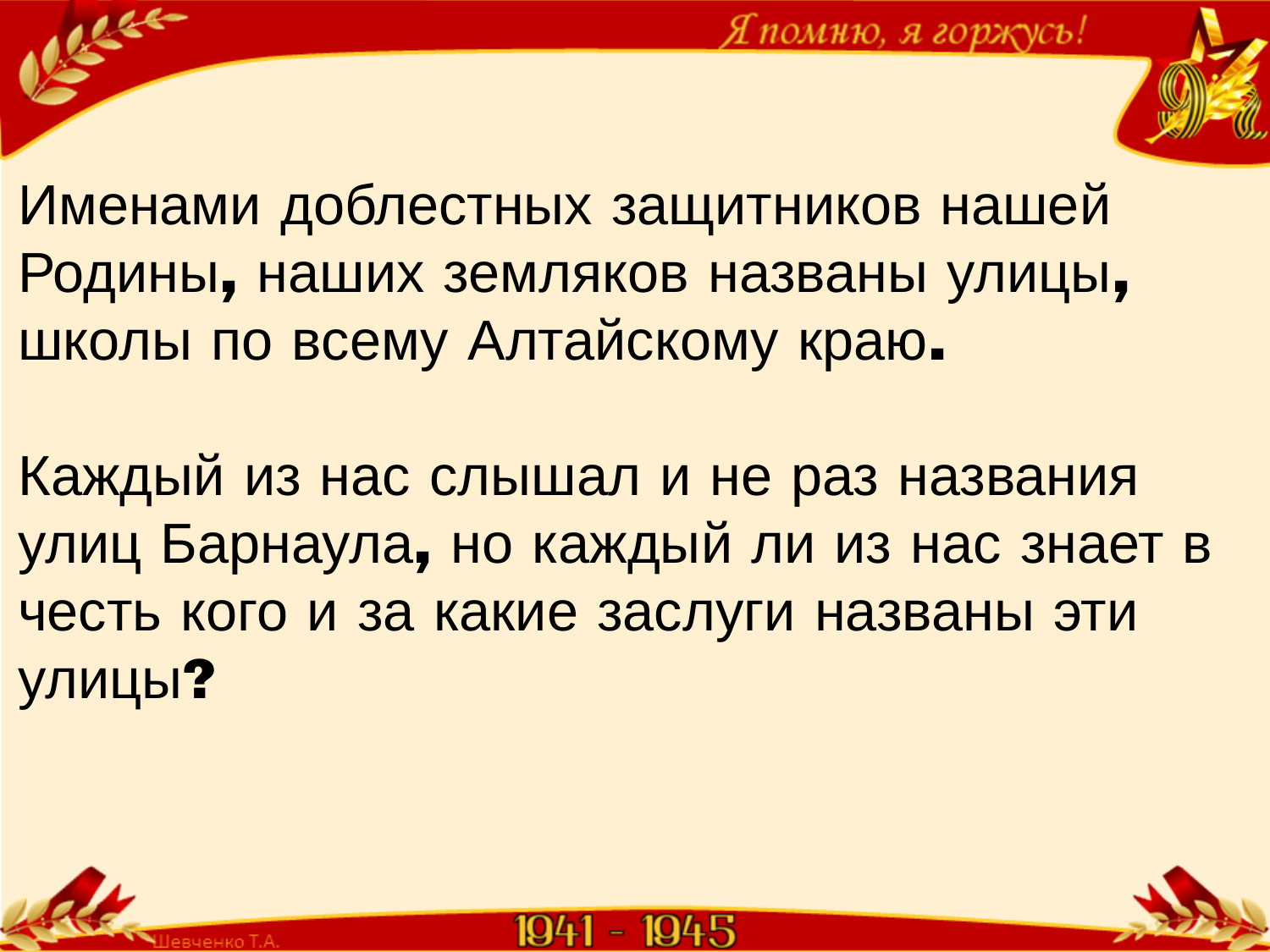

Именами доблестных защитников нашей Родины, наших земляков названы улицы, школы по всему Алтайскому краю.

Каждый из нас слышал и не раз названия улиц Барнаула, но каждый ли из нас знает в честь кого и за какие заслуги названы эти улицы?